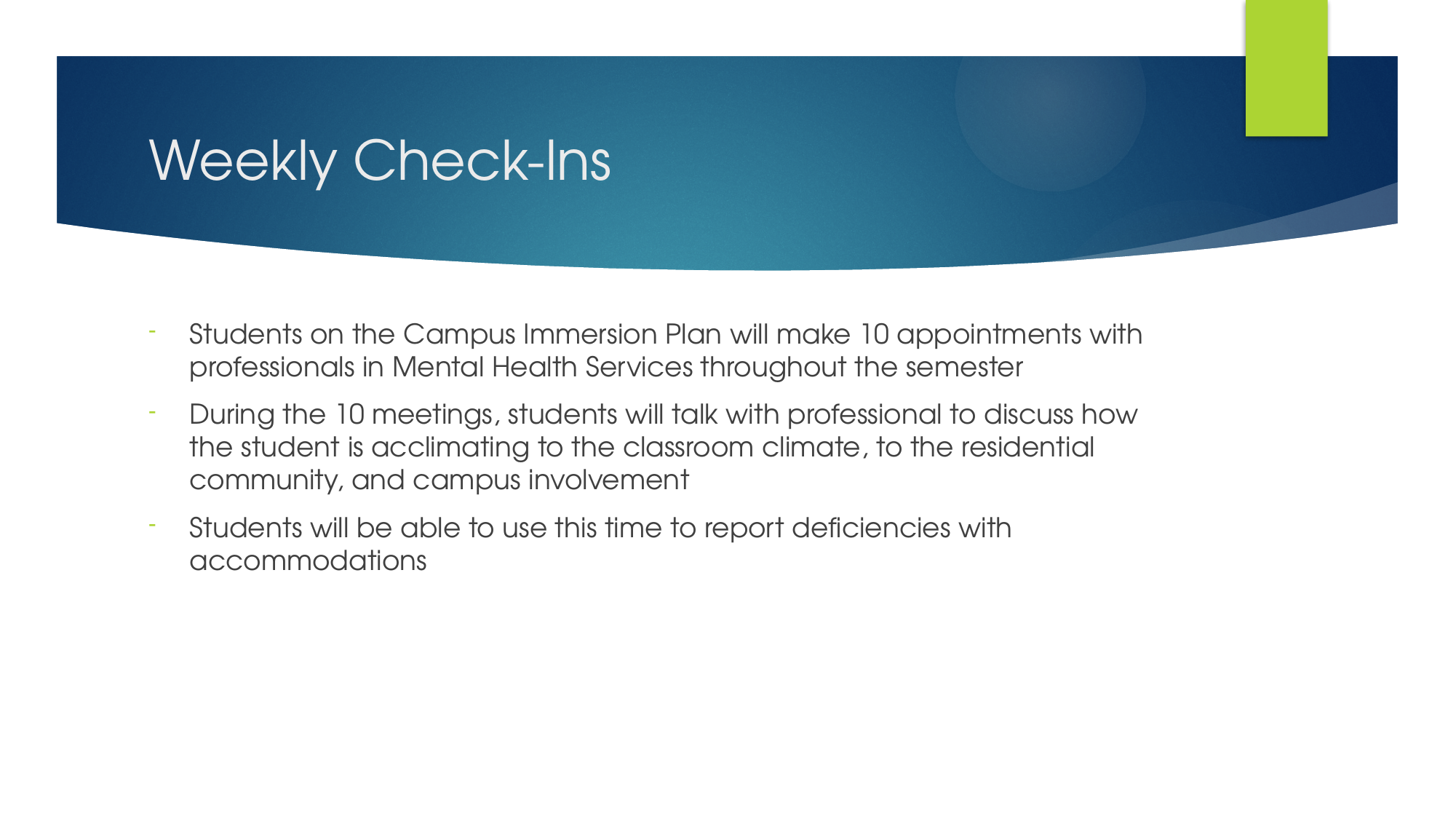

# Weekly Check-Ins
Students on the Campus Immersion Plan will make 10 appointments with professionals in Mental Health Services throughout the semester
During the 10 meetings, students will talk with professional to discuss how the student is acclimating to the classroom climate, to the residential community, and campus involvement
Students will be able to use this time to report deficiencies with accommodations